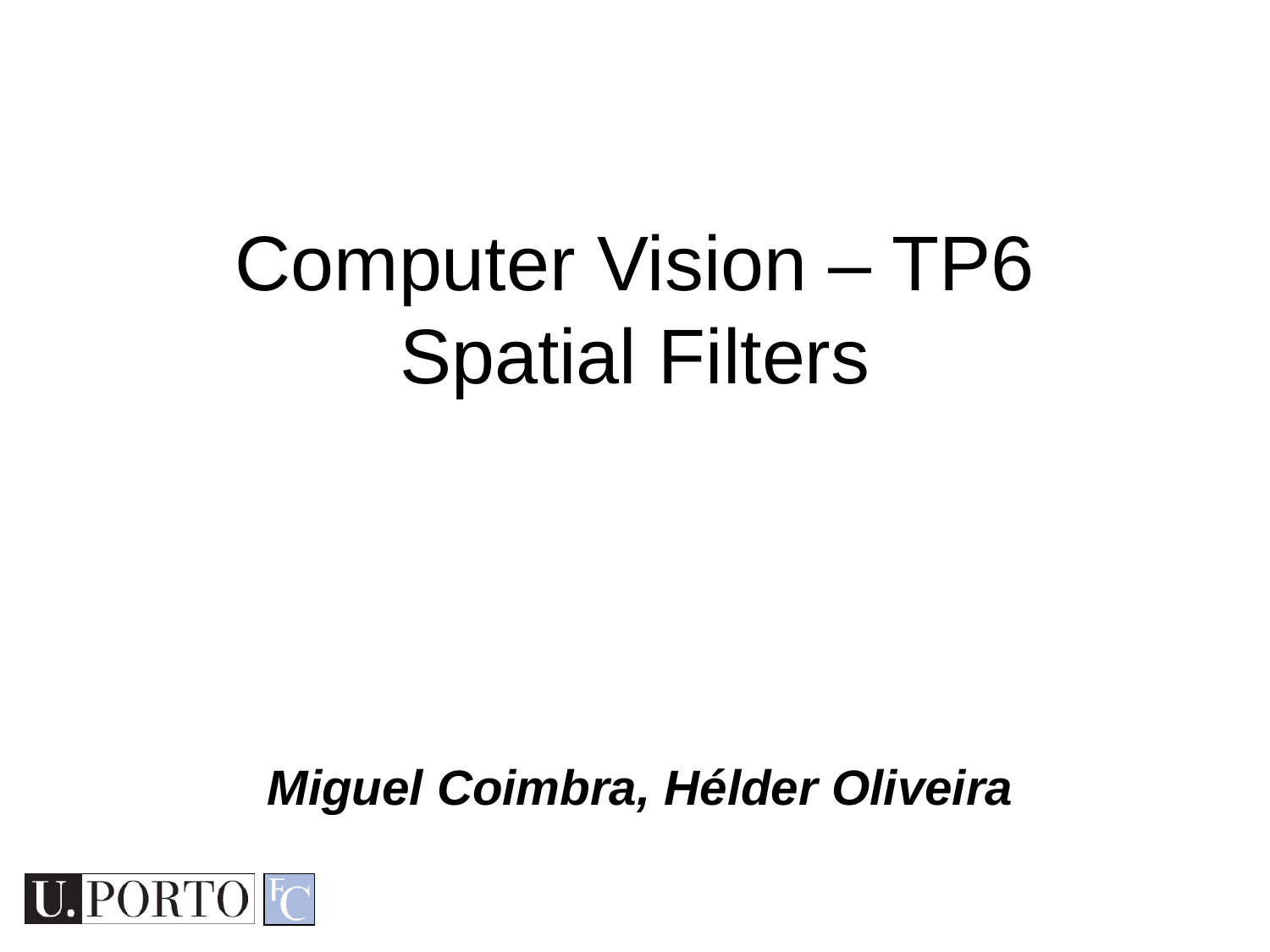

Computer Vision – TP6
Spatial Filters

Miguel Coimbra, Hélder Oliveira